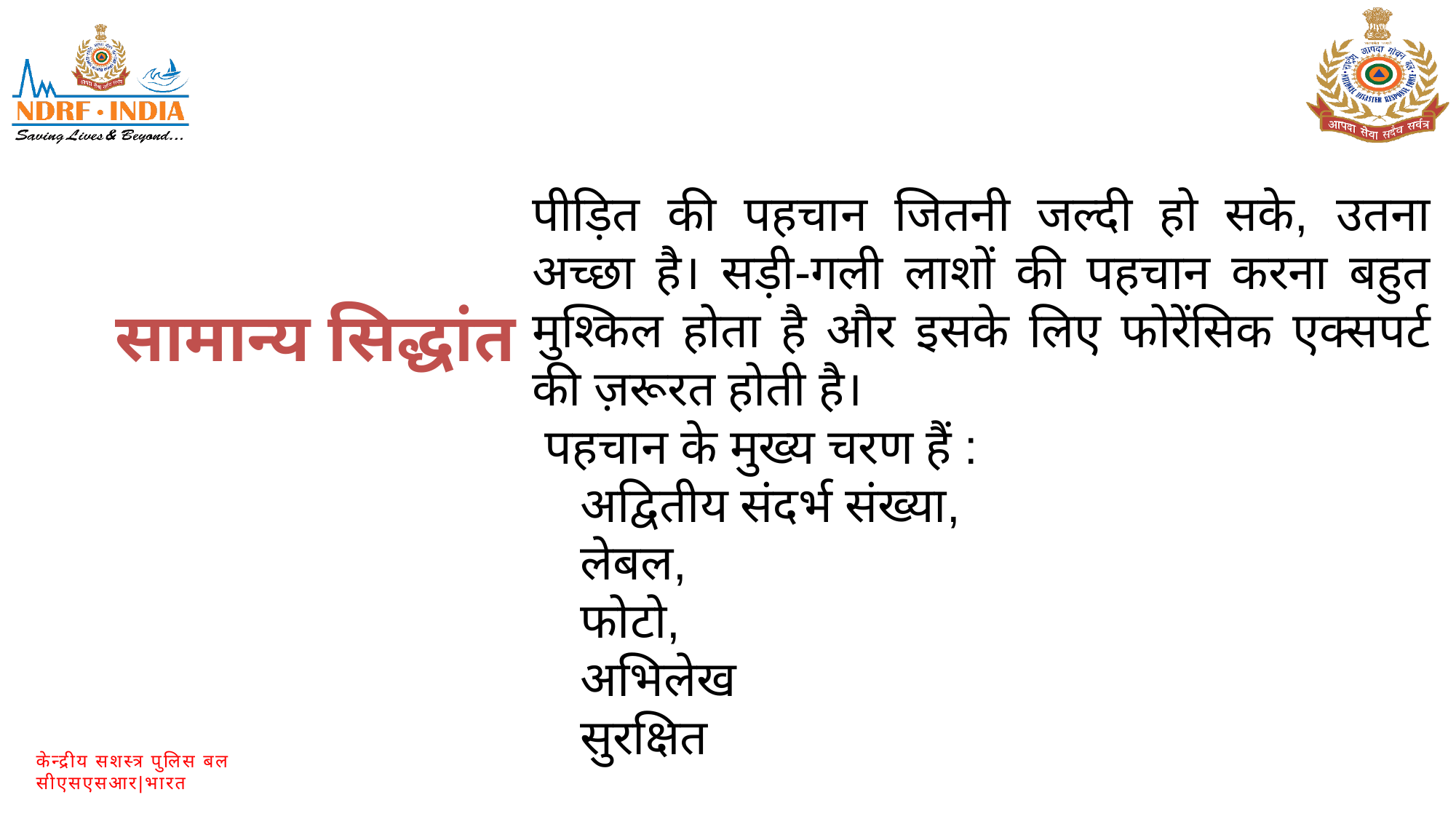

पीड़ित की पहचान जितनी जल्दी हो सके, उतना अच्छा है। सड़ी-गली लाशों की पहचान करना बहुत मुश्किल होता है और इसके लिए फोरेंसिक एक्सपर्ट की ज़रूरत होती है।
 पहचान के मुख्य चरण हैं :
अद्वितीय संदर्भ संख्या,
लेबल,
फोटो,
अभिलेख
सुरक्षित

सामान्य सिद्धांत